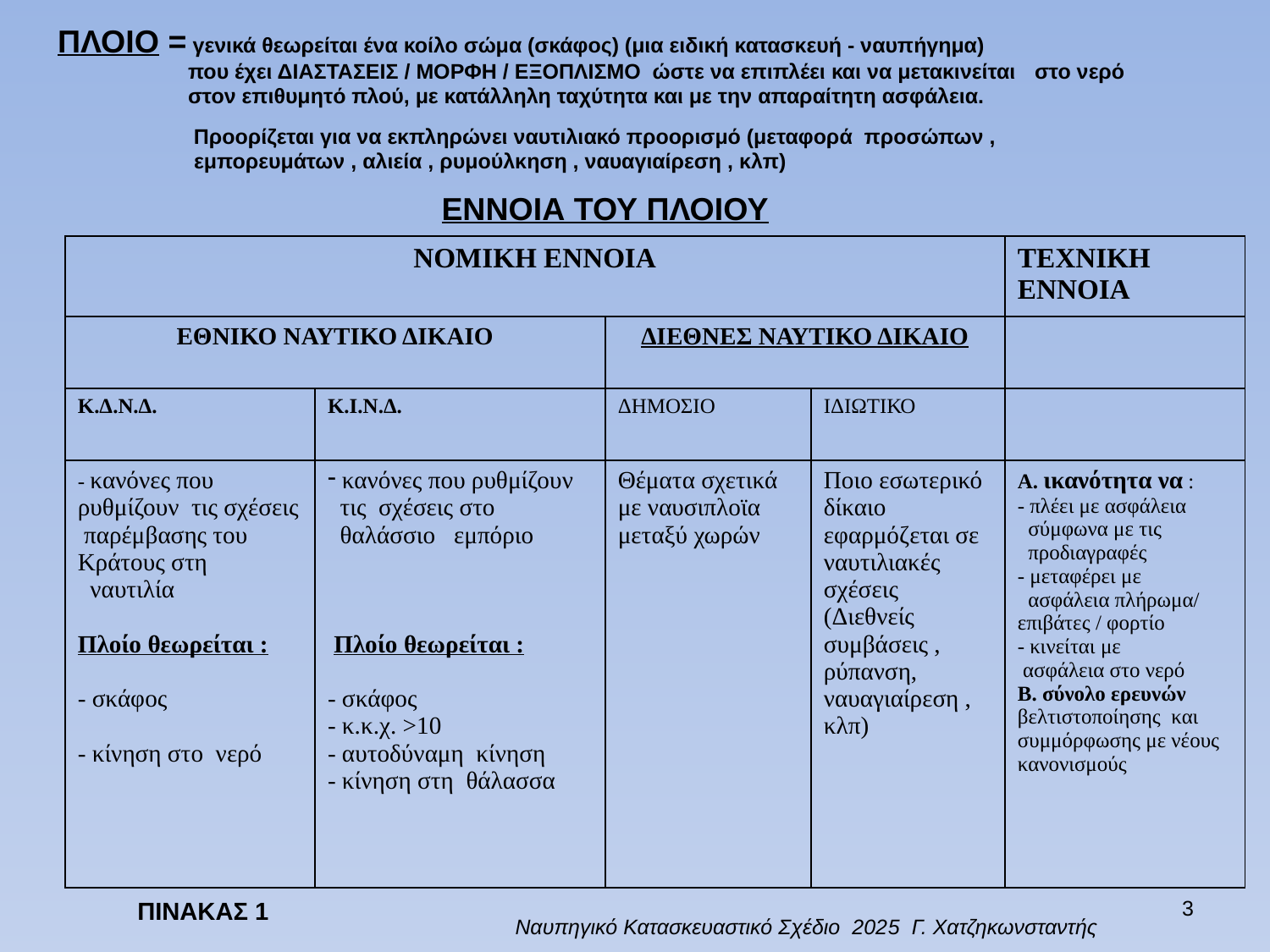

ΠΛΟΙΟ = γενικά θεωρείται ένα κοίλο σώμα (σκάφος) (μια ειδική κατασκευή - ναυπήγημα)
                      που έχει ΔΙΑΣΤΑΣΕΙΣ / ΜΟΡΦΗ / ΕΞΟΠΛΙΣΜΟ  ώστε να επιπλέει και να μετακινείται   στο νερό
                      στον επιθυμητό πλού, με κατάλληλη ταχύτητα και με την απαραίτητη ασφάλεια.
               Προορίζεται για να εκπληρώνει ναυτιλιακό προορισμό (μεταφορά  προσώπων ,
                       εμπορευμάτων , αλιεία , ρυμούλκηση , ναυαγιαίρεση , κλπ)
ΕΝΝΟΙΑ ΤΟΥ ΠΛΟΙΟΥ
| ΝΟΜΙΚΗ ΕΝΝΟΙΑ |  |  |  | ΤΕΧΝΙΚΗ ΕΝΝΟΙΑ |
| --- | --- | --- | --- | --- |
| ΕΘΝΙΚΟ ΝΑΥΤΙΚΟ ΔΙΚΑΙΟ |  | ΔΙΕΘΝΕΣ ΝΑΥΤΙΚΟ ΔΙΚΑΙΟ |  |  |
| Κ.Δ.Ν.Δ. | Κ.Ι.Ν.Δ. | ΔΗΜΟΣΙΟ | ΙΔΙΩΤΙΚΟ |  |
| - κανόνες που ρυθμίζουν τις σχέσεις παρέμβασης του Κράτους στη ναυτιλία Πλοίο θεωρείται : - σκάφος - κίνηση στο νερό | κανόνες που ρυθμίζουν τις σχέσεις στο θαλάσσιο εμπόριο Πλοίο θεωρείται : - σκάφος - κ.κ.χ. >10 - αυτοδύναμη κίνηση - κίνηση στη θάλασσα | Θέματα σχετικά με ναυσιπλοϊα μεταξύ χωρών | Ποιο εσωτερικό δίκαιο εφαρμόζεται σε ναυτιλιακές σχέσεις (Διεθνείς συμβάσεις , ρύπανση, ναυαγιαίρεση , κλπ) | Α. ικανότητα να : - πλέει με ασφάλεια σύμφωνα με τις προδιαγραφές - μεταφέρει με ασφάλεια πλήρωμα/ επιβάτες / φορτίο - κινείται με ασφάλεια στο νερό Β. σύνολο ερευνών βελτιστοποίησης και συμμόρφωσης με νέους κανονισμούς |
3
ΠΙΝΑΚΑΣ 1
Ναυπηγικό Κατασκευαστικό Σχέδιο  2025  Γ. Χατζηκωνσταντής